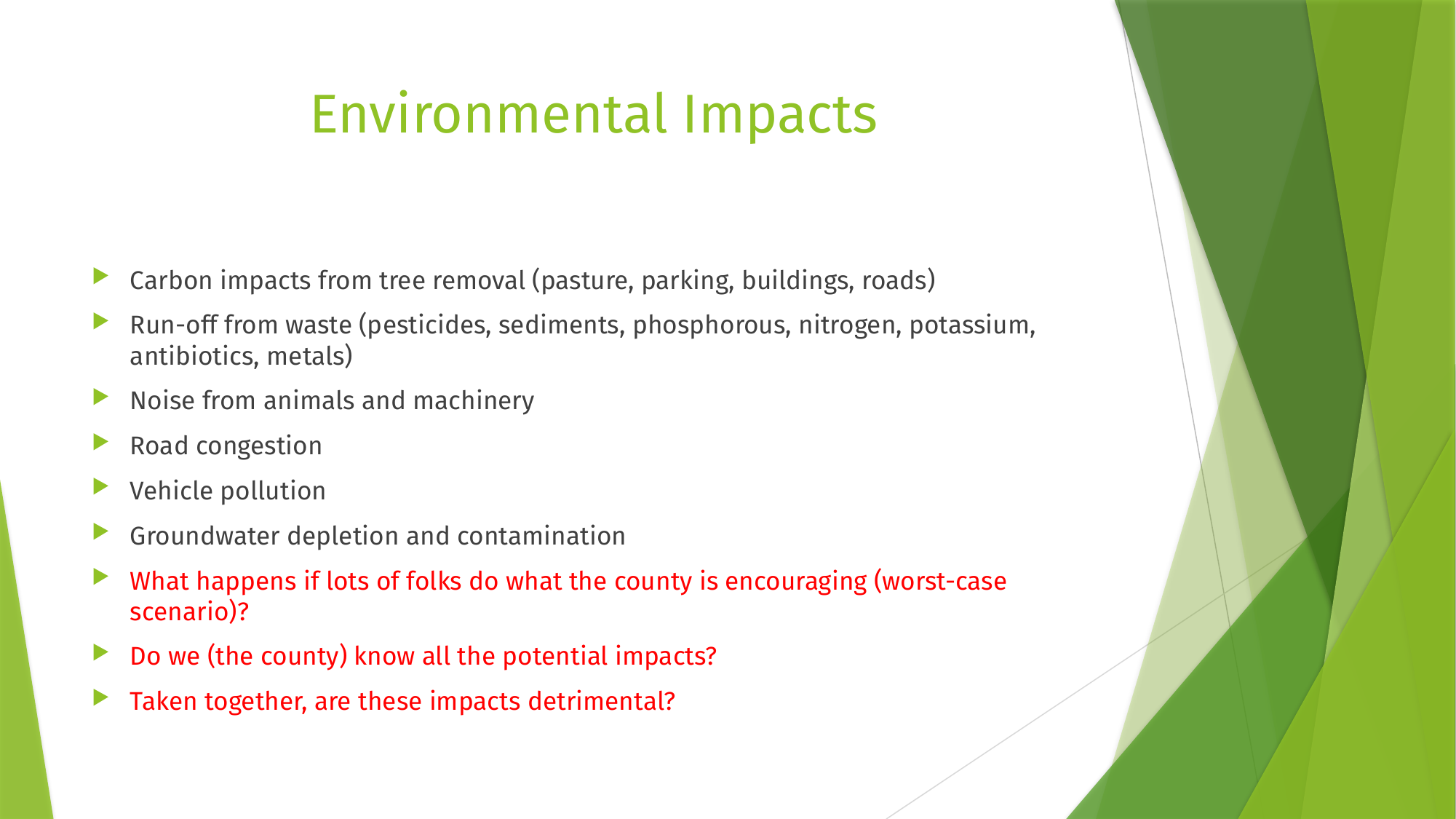

# Environmental Impacts
Carbon impacts from tree removal (pasture, parking, buildings, roads)
Run-off from waste (pesticides, sediments, phosphorous, nitrogen, potassium, antibiotics, metals)
Noise from animals and machinery
Road congestion
Vehicle pollution
Groundwater depletion and contamination
What happens if lots of folks do what the county is encouraging (worst-case scenario)?
Do we (the county) know all the potential impacts?
Taken together, are these impacts detrimental?